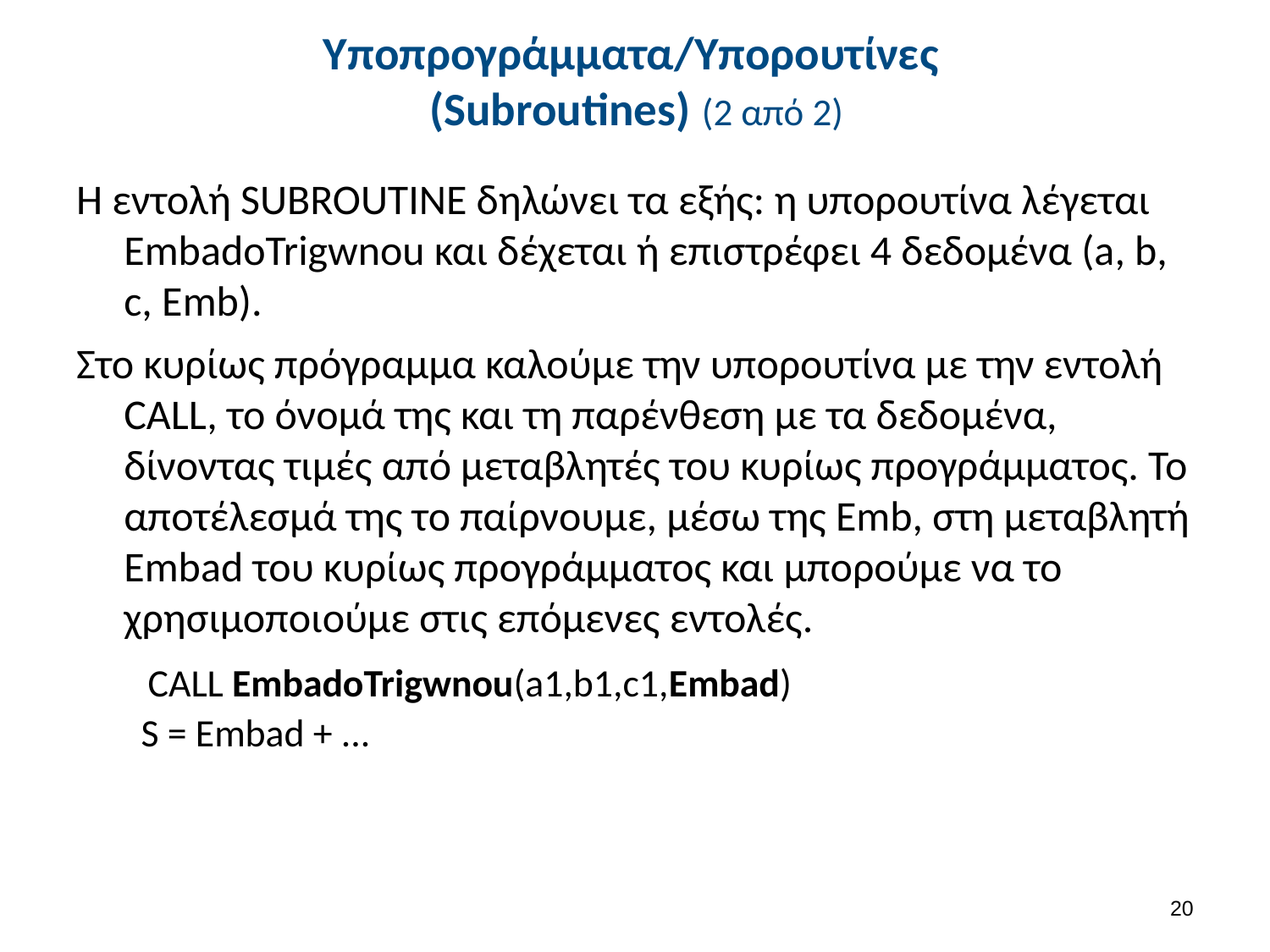

# Υποπρογράμματα/Υπορουτίνες (Subroutines) (2 από 2)
Η εντολή SUBROUTINE δηλώνει τα εξής: η υπορουτίνα λέγεται EmbadoTrigwnou και δέχεται ή επιστρέφει 4 δεδομένα (a, b, c, Emb).
Στο κυρίως πρόγραμμα καλούμε την υπορουτίνα με την εντολή CALL, το όνομά της και τη παρένθεση με τα δεδομένα, δίνοντας τιμές από μεταβλητές του κυρίως προγράμματος. Το αποτέλεσμά της το παίρνουμε, μέσω της Emb, στη μεταβλητή Embad του κυρίως προγράμματος και μπορούμε να το χρησιμοποιούμε στις επόμενες εντολές.
  CALL EmbadoTrigwnou(a1,b1,c1,Embad) 
  S = Embad + ...

20